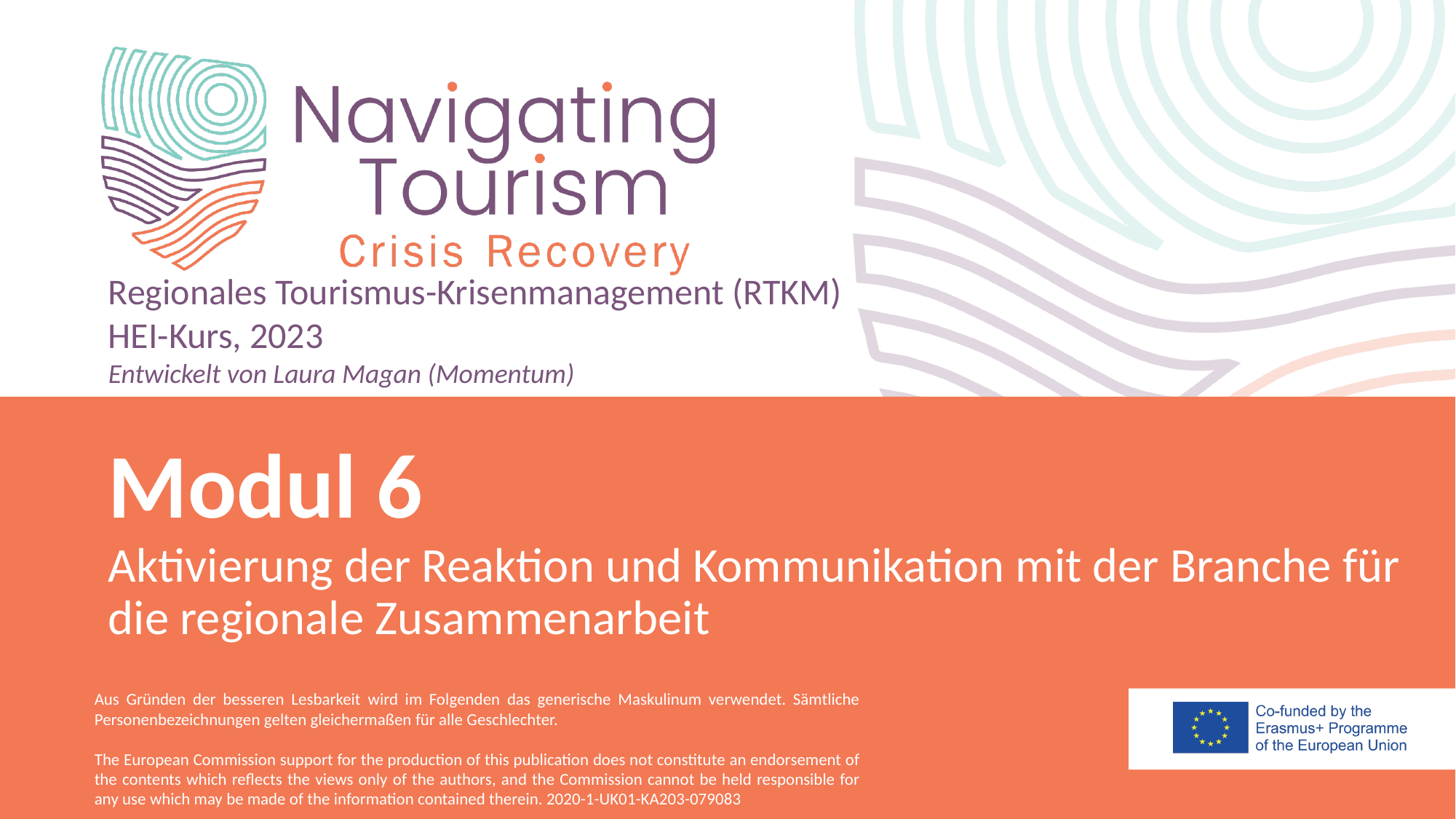

Regionales Tourismus-Krisenmanagement (RTKM)
HEI-Kurs, 2023
Entwickelt von Laura Magan (Momentum)
Modul 6
Aktivierung der Reaktion und Kommunikation mit der Branche für die regionale Zusammenarbeit